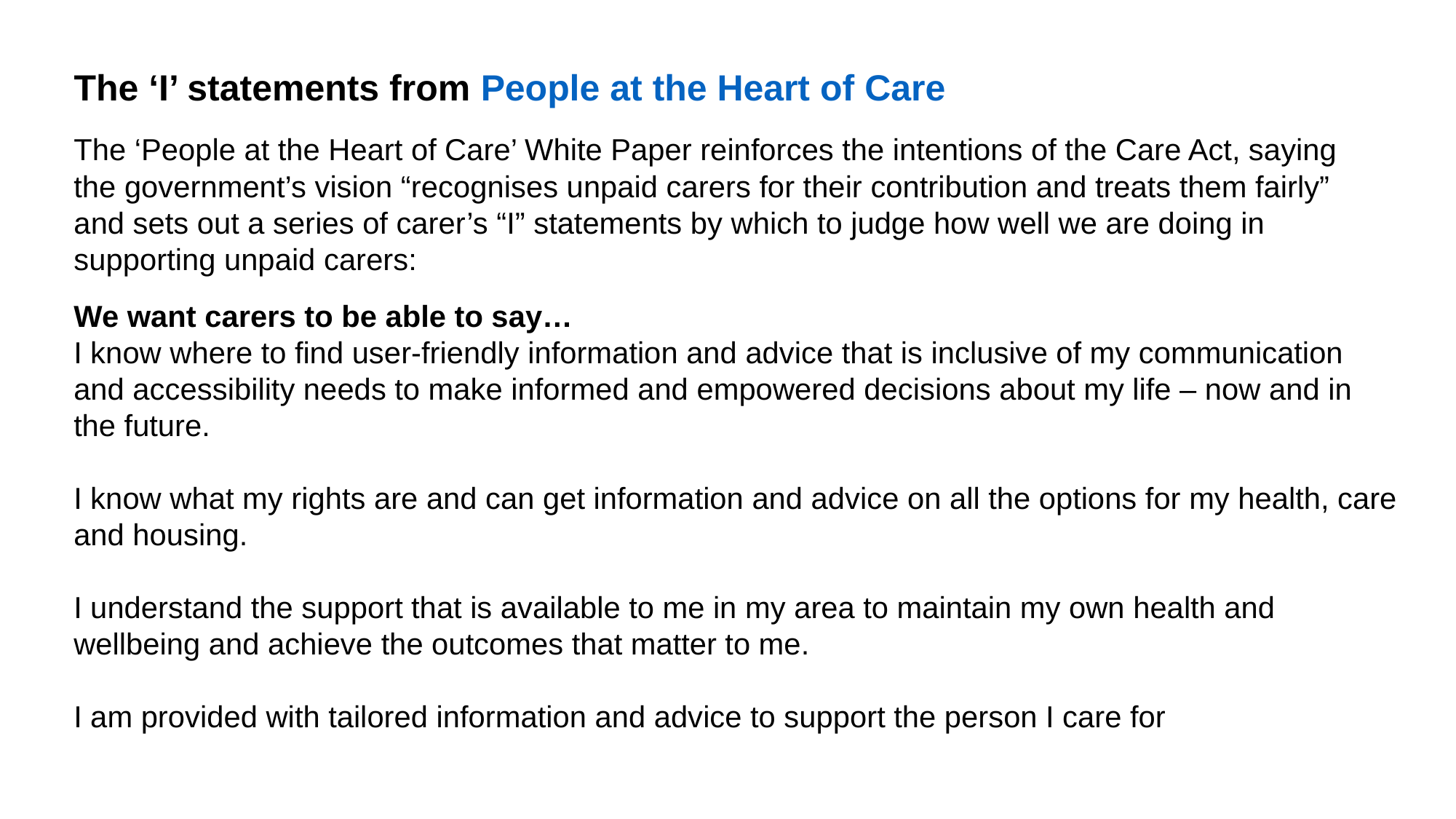

The ‘I’ statements from People at the Heart of Care
The ‘People at the Heart of Care’ White Paper reinforces the intentions of the Care Act, saying the government’s vision “recognises unpaid carers for their contribution and treats them fairly” and sets out a series of carer’s “I” statements by which to judge how well we are doing in supporting unpaid carers:
We want carers to be able to say…
I know where to find user-friendly information and advice that is inclusive of my communication and accessibility needs to make informed and empowered decisions about my life – now and in the future.

I know what my rights are and can get information and advice on all the options for my health, care and housing.

I understand the support that is available to me in my area to maintain my own health and wellbeing and achieve the outcomes that matter to me.

I am provided with tailored information and advice to support the person I care for